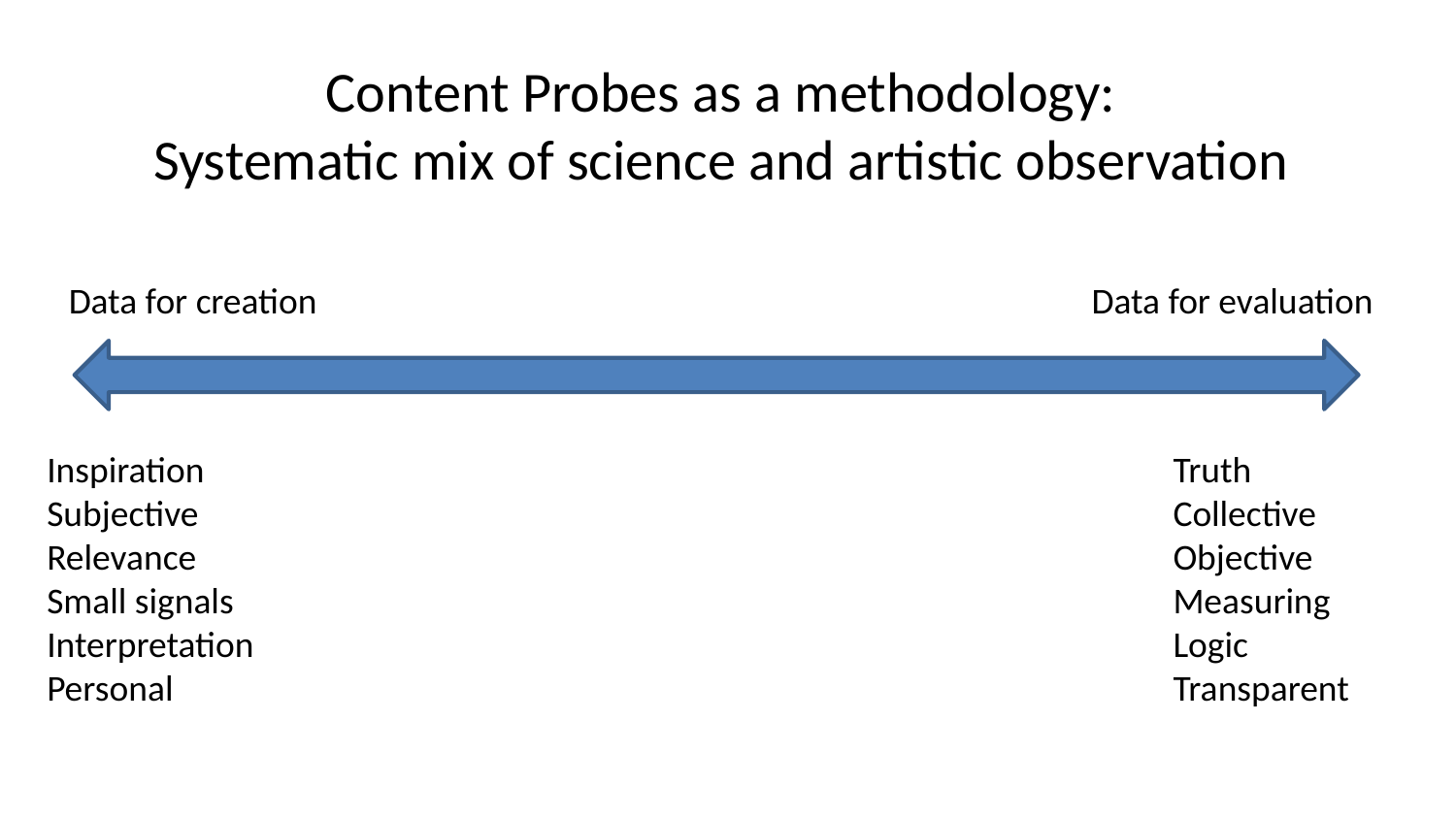

Content Probes as a methodology:
Systematic mix of science and artistic observation
Data for creation
Data for evaluation

Inspiration
Subjective
Relevance
Small signals
Interpretation
Personal
Truth
Collective
Objective
Measuring
Logic
Transparent